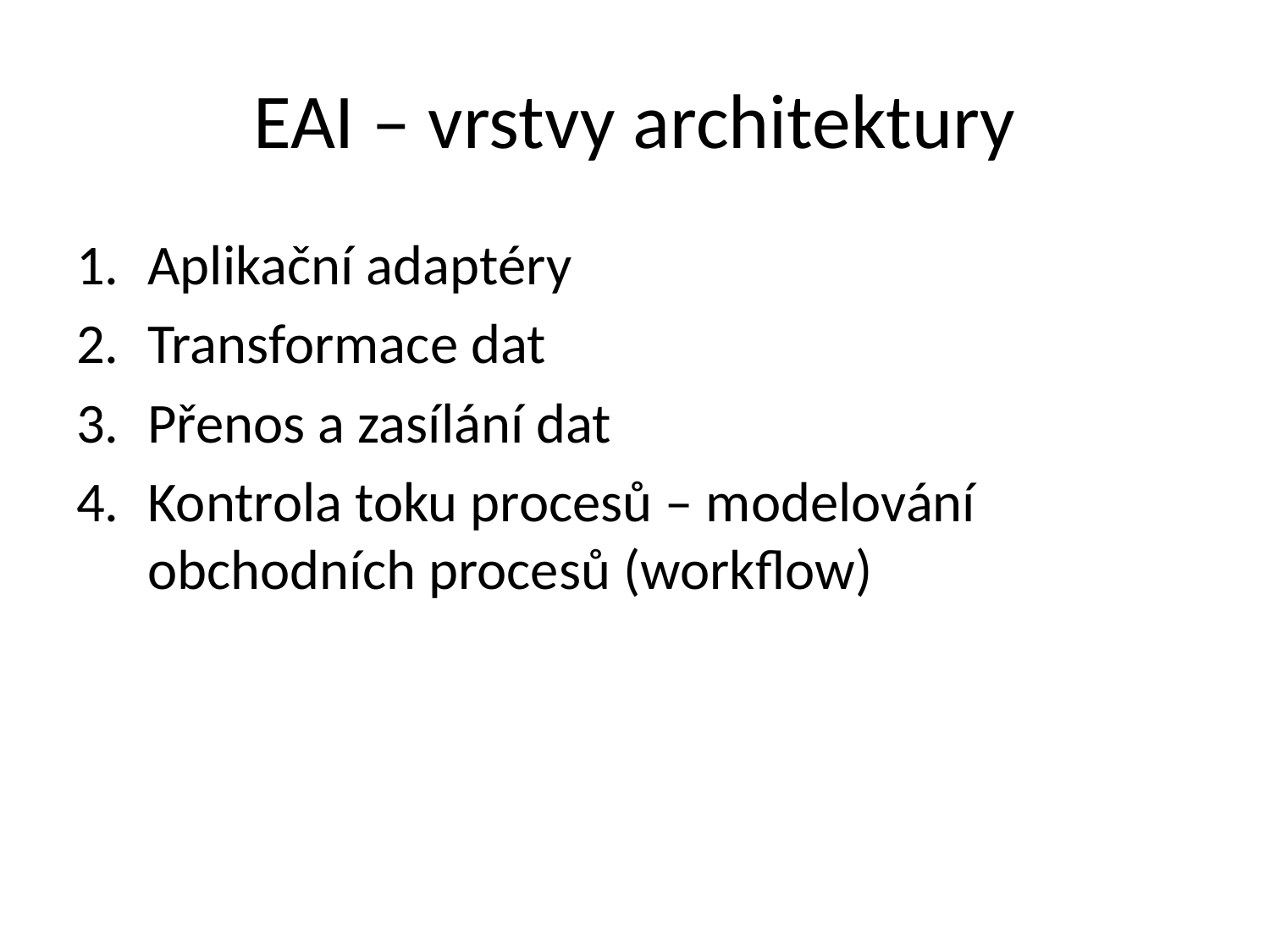

# EAI – vrstvy architektury
Aplikační adaptéry
Transformace dat
Přenos a zasílání dat
Kontrola toku procesů – modelování obchodních procesů (workflow)